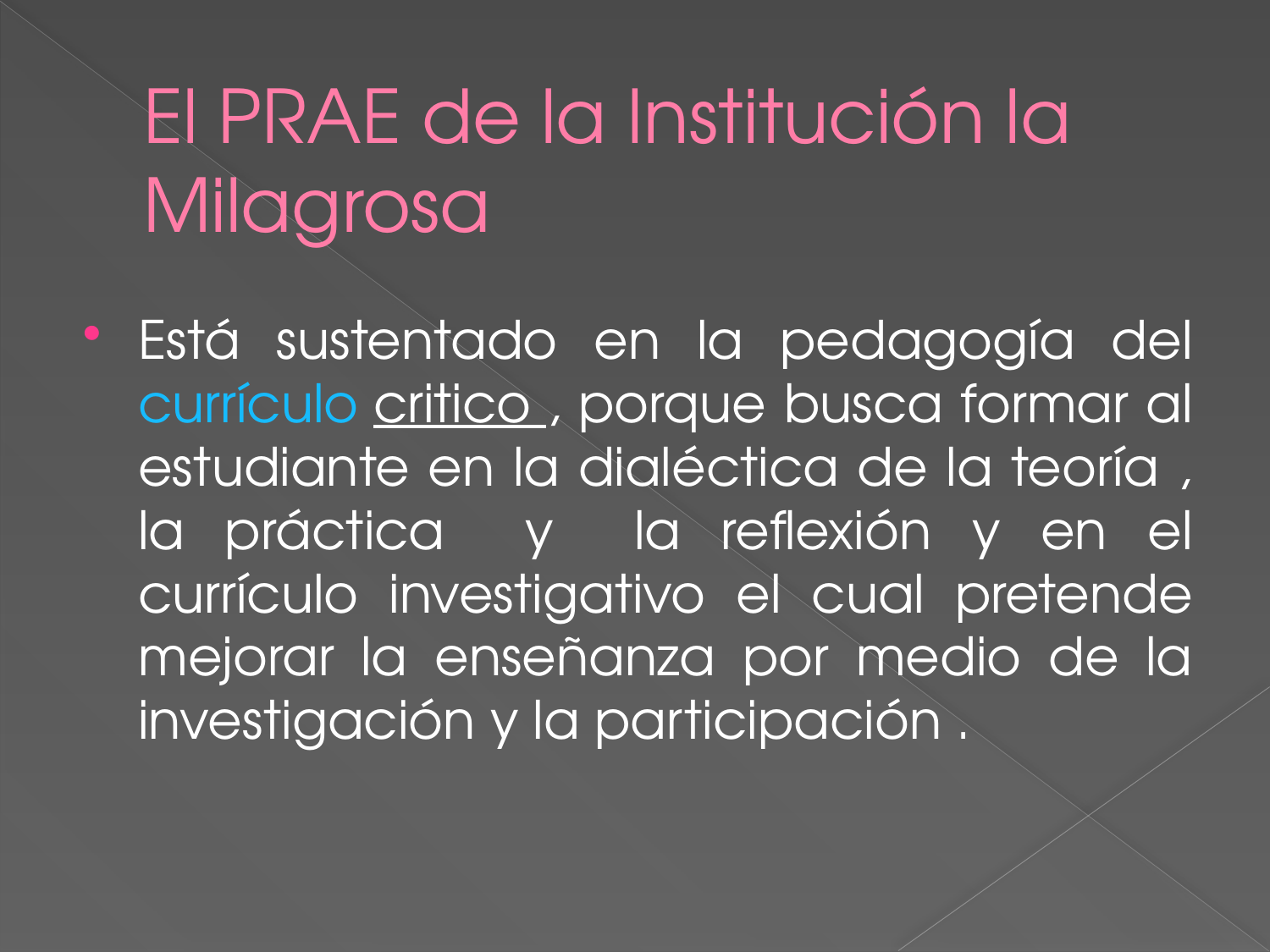

# El PRAE de la Institución la Milagrosa
Está sustentado en la pedagogía del currículo critico , porque busca formar al estudiante en la dialéctica de la teoría , la práctica  y  la reflexión y en el currículo investigativo el cual pretende mejorar la enseñanza por medio de la investigación y la participación .